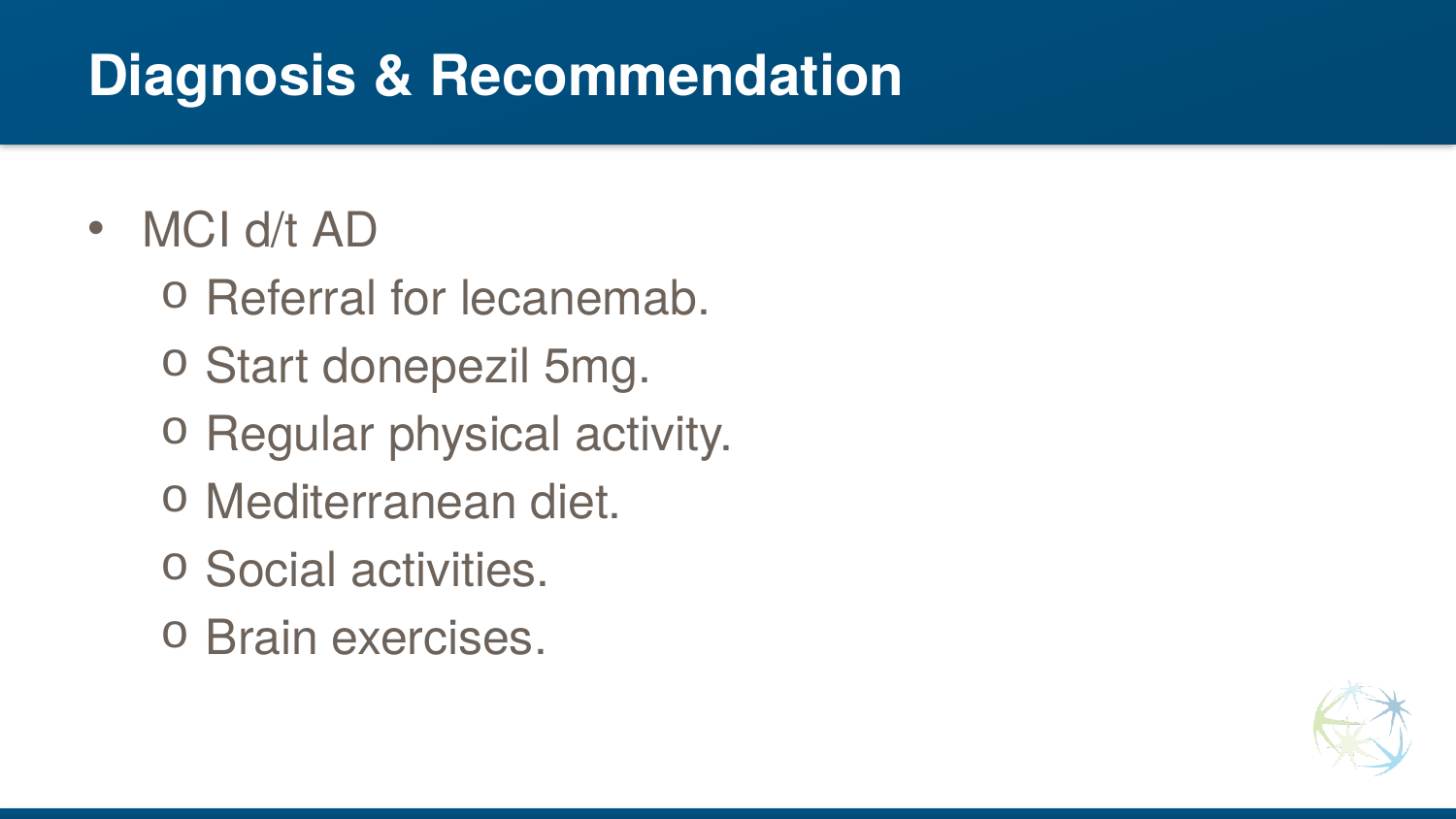

# Diagnosis & Recommendation
MCI d/t AD
Referral for lecanemab.
Start donepezil 5mg.
Regular physical activity.
Mediterranean diet.
Social activities.
Brain exercises.